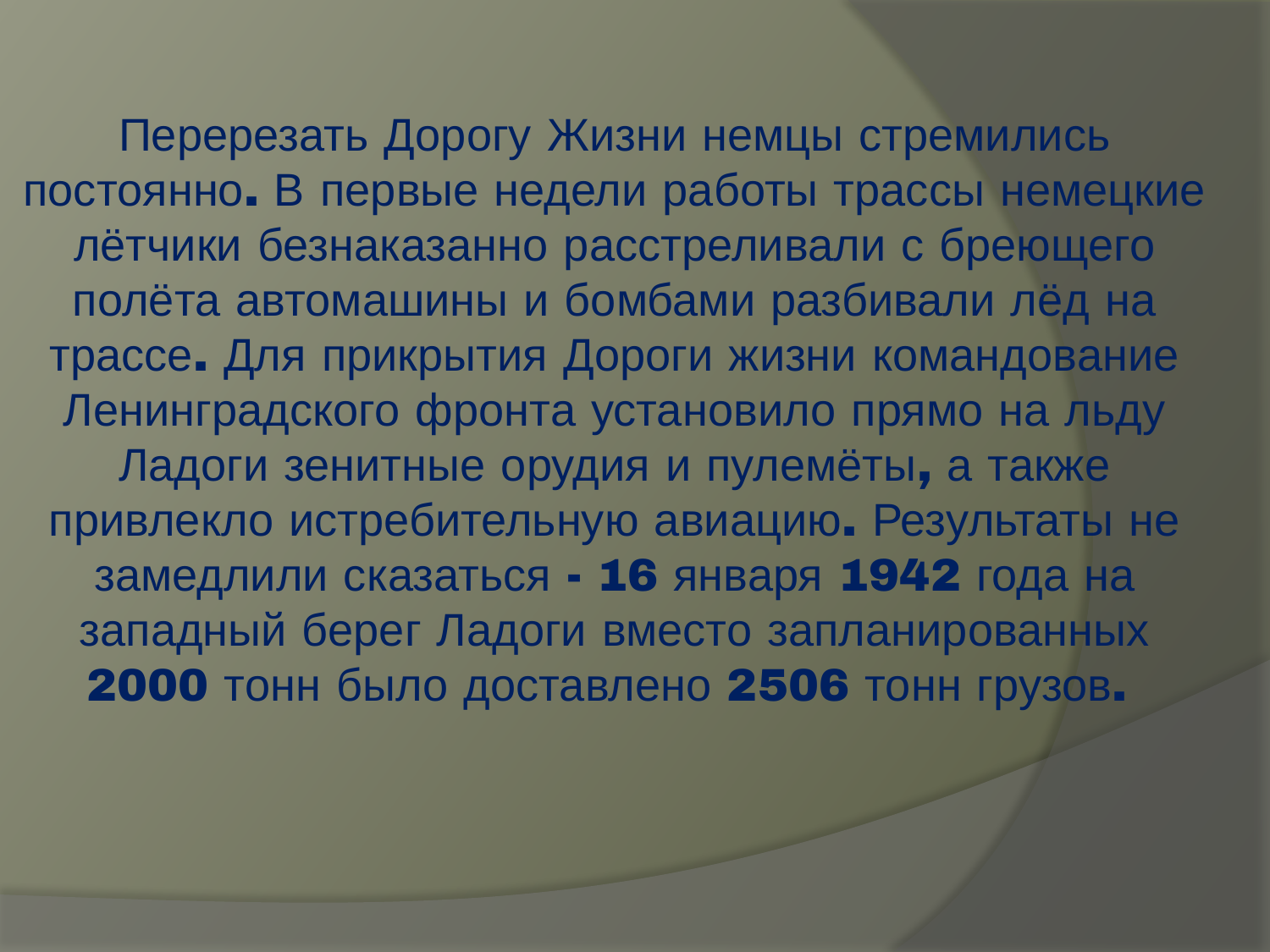

Перерезать Дорогу Жизни немцы стремились постоянно. В первые недели работы трассы немецкие лётчики безнаказанно расстреливали с бреющего полёта автомашины и бомбами разбивали лёд на трассе. Для прикрытия Дороги жизни командование Ленинградского фронта установило прямо на льду Ладоги зенитные орудия и пулемёты, а также привлекло истребительную авиацию. Результаты не замедлили сказаться - 16 января 1942 года на западный берег Ладоги вместо запланированных 2000 тонн было доставлено 2506 тонн грузов.